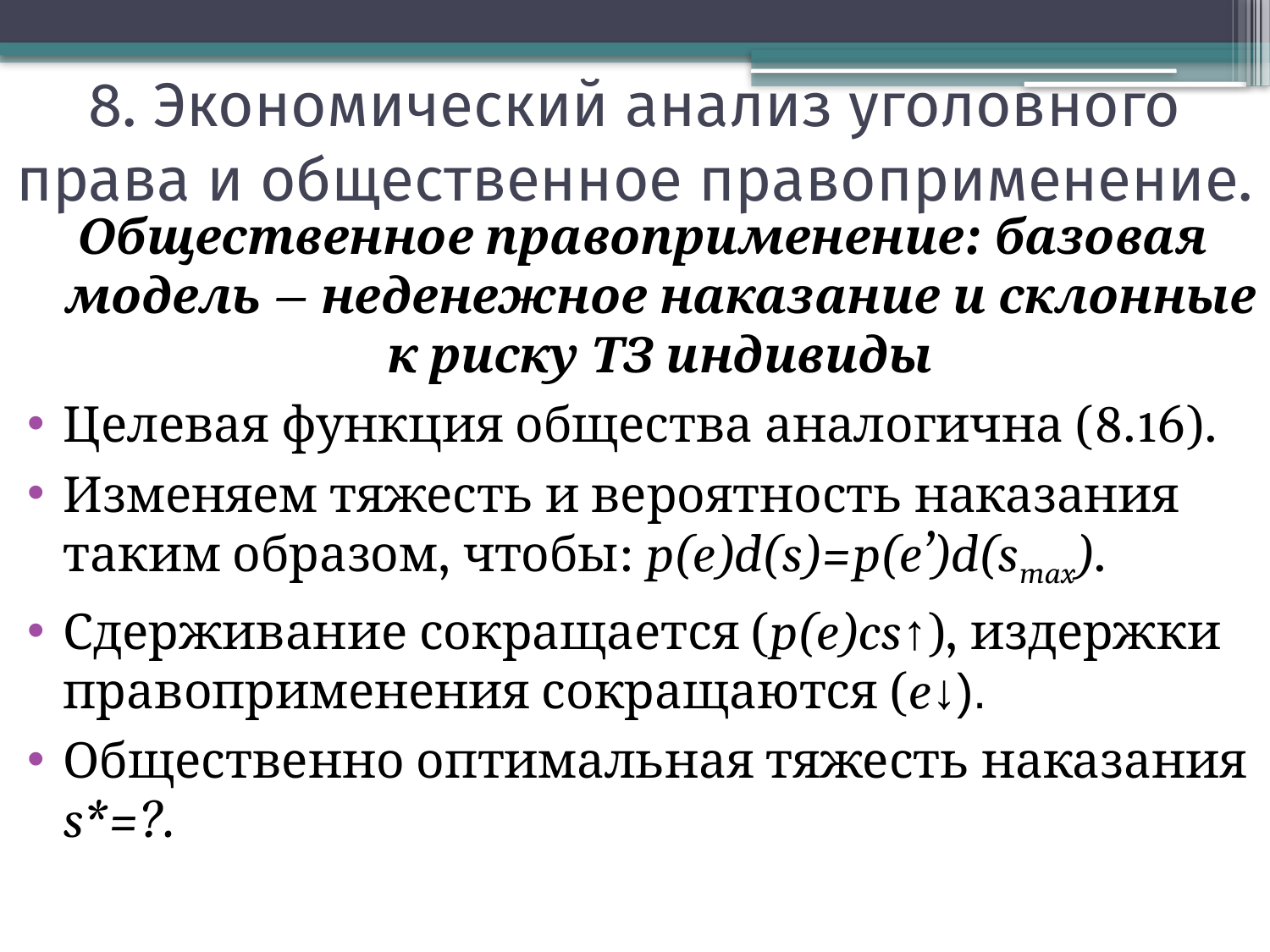

# 8. Экономический анализ уголовного права и общественное правоприменение.
Общественное правоприменение: базовая модель – неденежное наказание и склонные к риску ТЗ индивиды
Целевая функция общества аналогична (8.16).
Изменяем тяжесть и вероятность наказания таким образом, чтобы: p(e)d(s)=p(e’)d(smax).
Сдерживание сокращается (p(e)cs↑), издержки правоприменения сокращаются (e↓).
Общественно оптимальная тяжесть наказания s*=?.